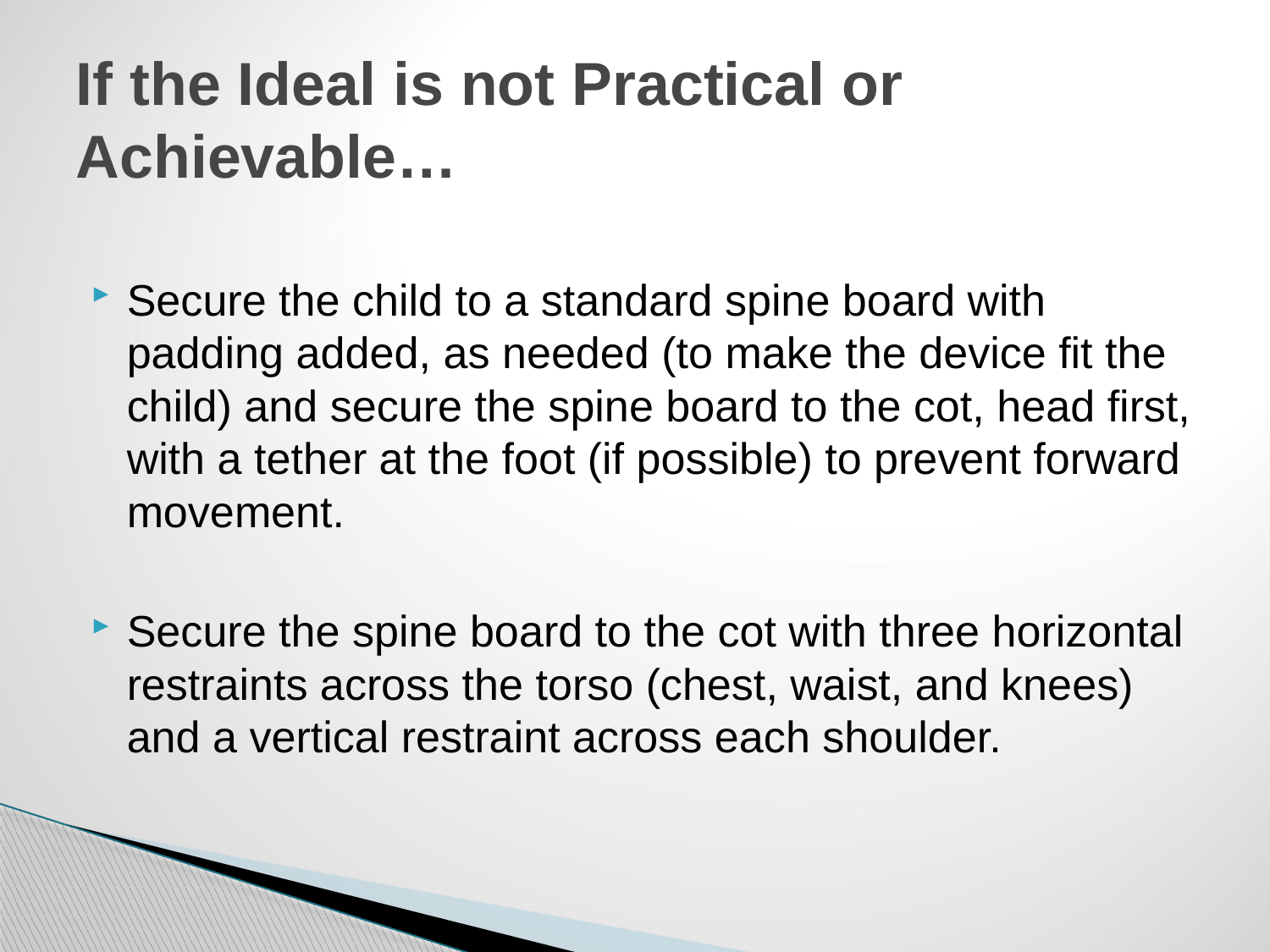

# If the Ideal is not Practical or Achievable…

Secure the child to a standard spine board with padding added, as needed (to make the device fit the child) and secure the spine board to the cot, head first, with a tether at the foot (if possible) to prevent forward movement.

Secure the spine board to the cot with three horizontal restraints across the torso (chest, waist, and knees) and a vertical restraint across each shoulder.